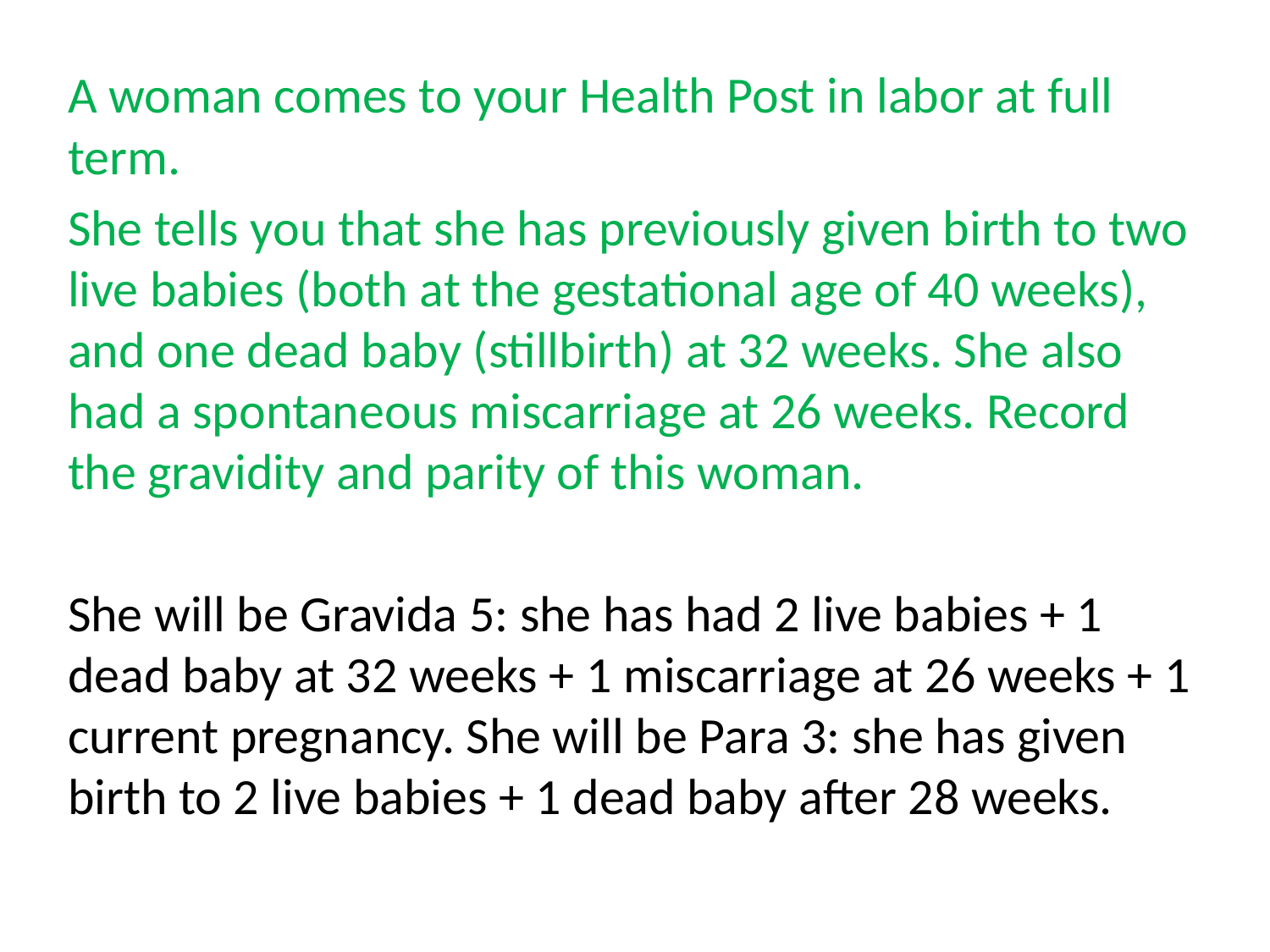

A woman comes to your Health Post in labor at full term.
She tells you that she has previously given birth to two live babies (both at the gestational age of 40 weeks), and one dead baby (stillbirth) at 32 weeks. She also had a spontaneous miscarriage at 26 weeks. Record the gravidity and parity of this woman.

She will be Gravida 5: she has had 2 live babies + 1 dead baby at 32 weeks + 1 miscarriage at 26 weeks + 1 current pregnancy. She will be Para 3: she has given birth to 2 live babies + 1 dead baby after 28 weeks.